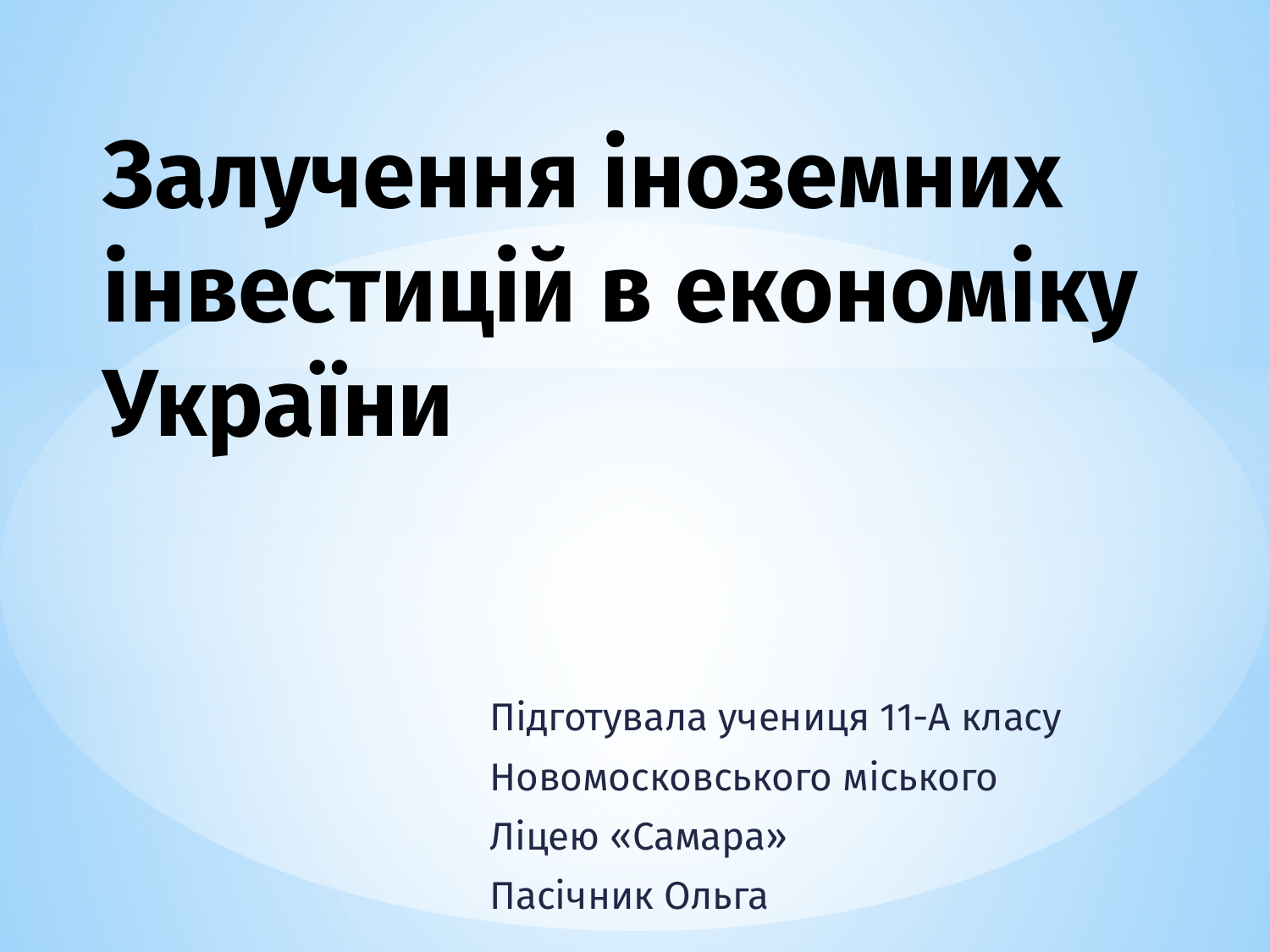

# Залучення іноземних інвестицій в економіку України
Підготувала учениця 11-А класу
Новомосковського міського
Ліцею «Самара»
Пасічник Ольга